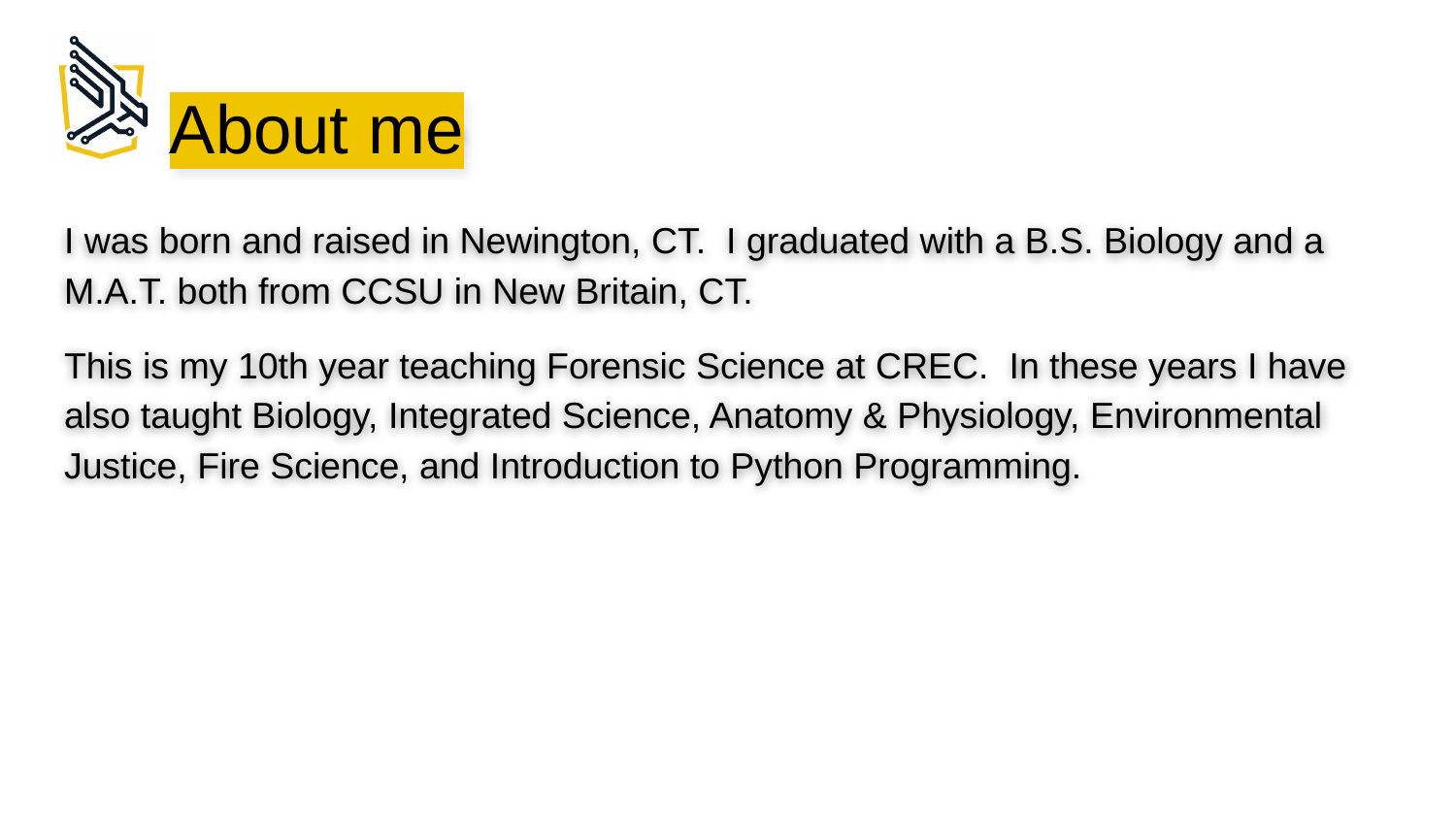

# About me
I was born and raised in Newington, CT.  I graduated with a B.S. Biology and a M.A.T. both from CCSU in New Britain, CT.
This is my 10th year teaching Forensic Science at CREC.  In these years I have also taught Biology, Integrated Science, Anatomy & Physiology, Environmental Justice, Fire Science, and Introduction to Python Programming.